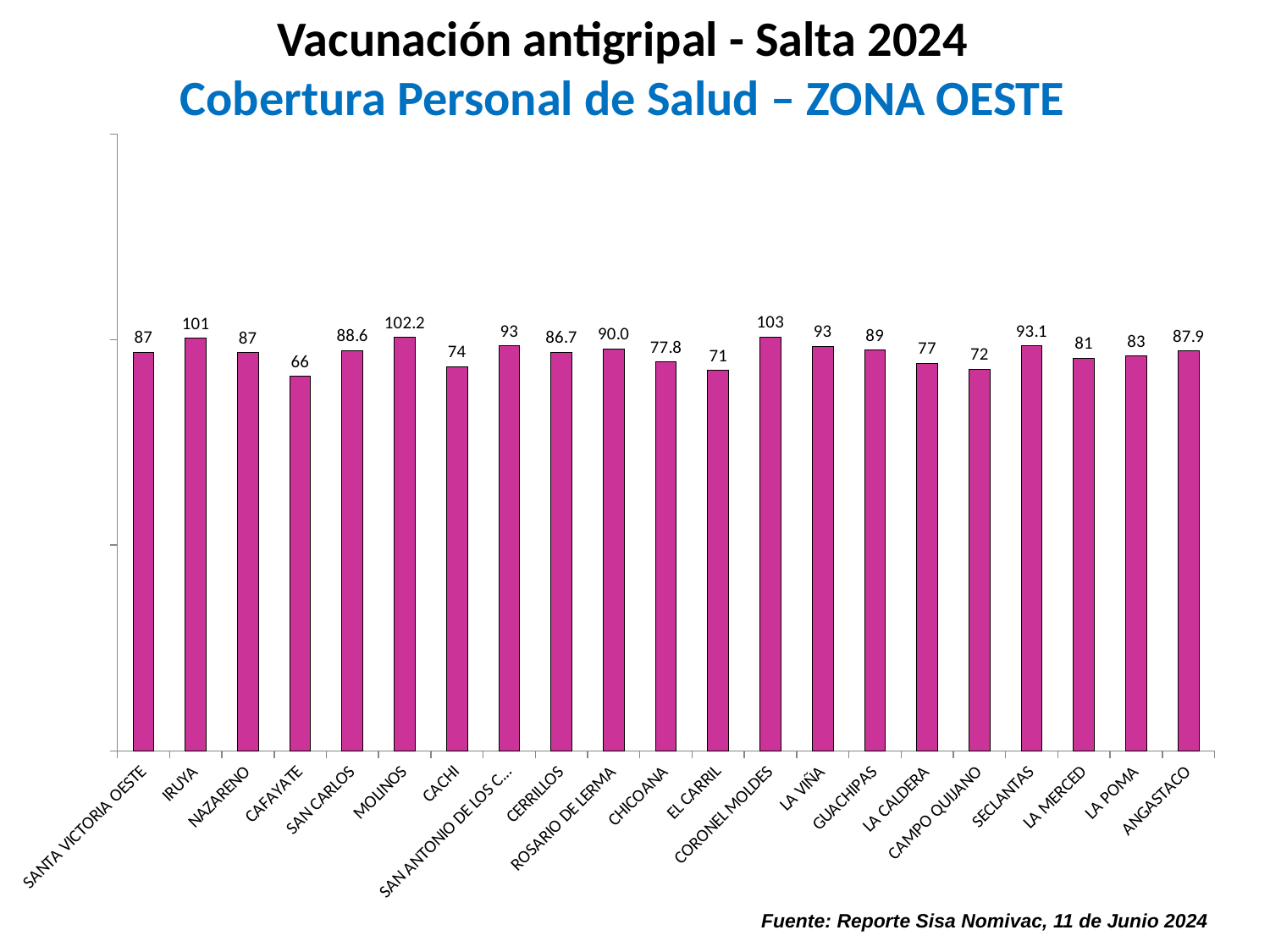

Vacunación antigripal - Salta 2024
Cobertura Personal de Salud – ZONA OESTE

### Chart

| Category |  |
|---|---|
| SANTA VICTORIA OESTE | 86.76470588235294 |
| IRUYA | 101.42857142857143 |
| NAZARENO | 86.53846153846153 |
| CAFAYATE | 66.08695652173913 |
| SAN CARLOS | 88.57142857142857 |
| MOLINOS | 102.22222222222223 |
| CACHI | 73.83177570093459 |
| SAN ANTONIO DE LOS COBRES | 93.33333333333333 |
| CERRILLOS | 86.66666666666667 |
| ROSARIO DE LERMA | 90.0 |
| CHICOANA | 77.77777777777777 |
| EL CARRIL | 70.83333333333333 |
| CORONEL MOLDES | 103.125 |
| LA VIÑA | 92.5 |
| GUACHIPAS | 88.88888888888889 |
| LA CALDERA | 76.52173913043478 |
| CAMPO QUIJANO | 71.81818181818181 |
| SECLANTAS | 93.10344827586206 |
| LA MERCED | 81.30081300813008 |
| LA POMA | 83.33333333333333 |
| ANGASTACO | 87.87878787878788 |
Fuente: Reporte Sisa Nomivac, 11 de Junio 2024